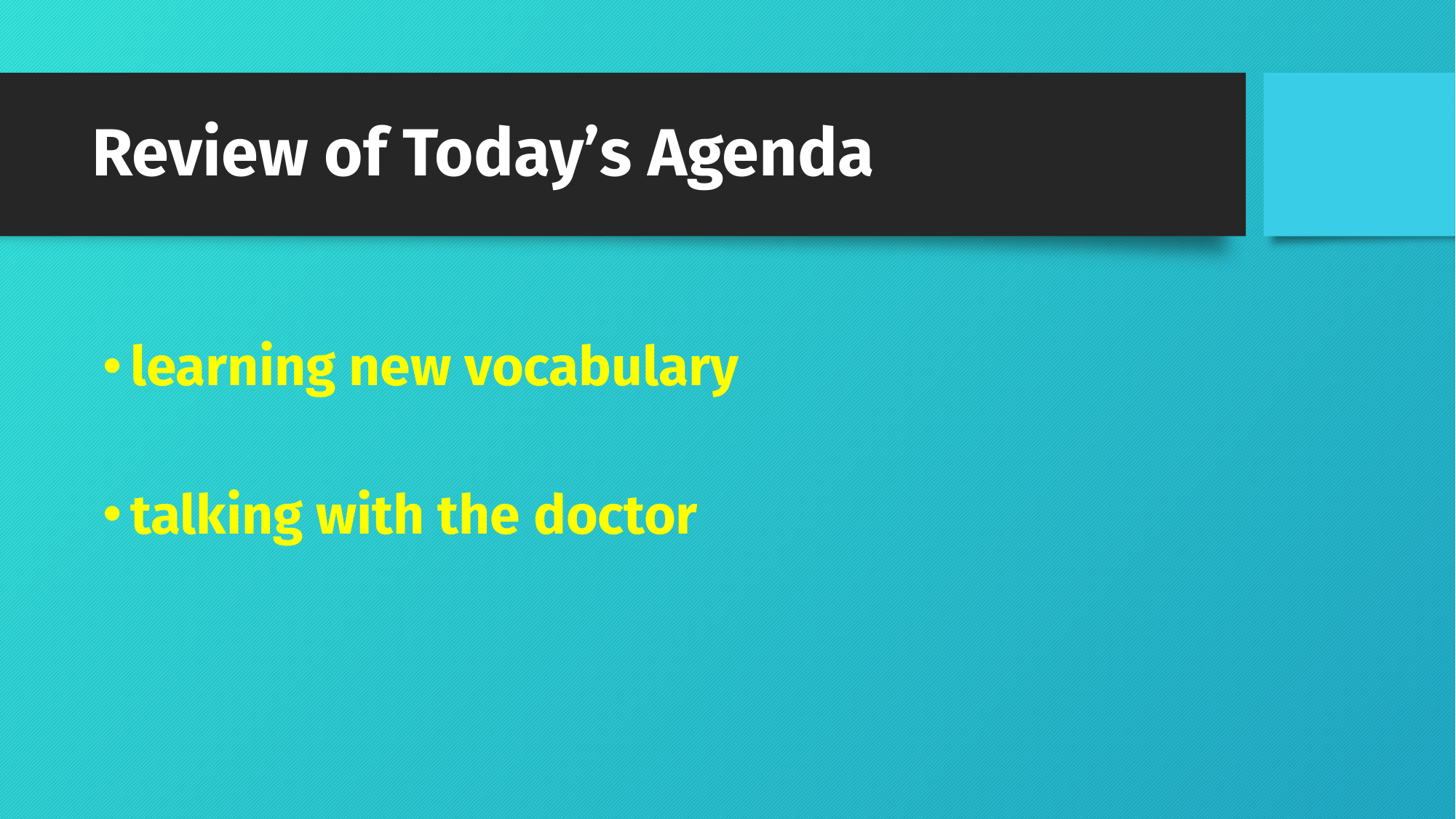

# Review of Today’s Agenda

learning new vocabulary

talking with the doctor